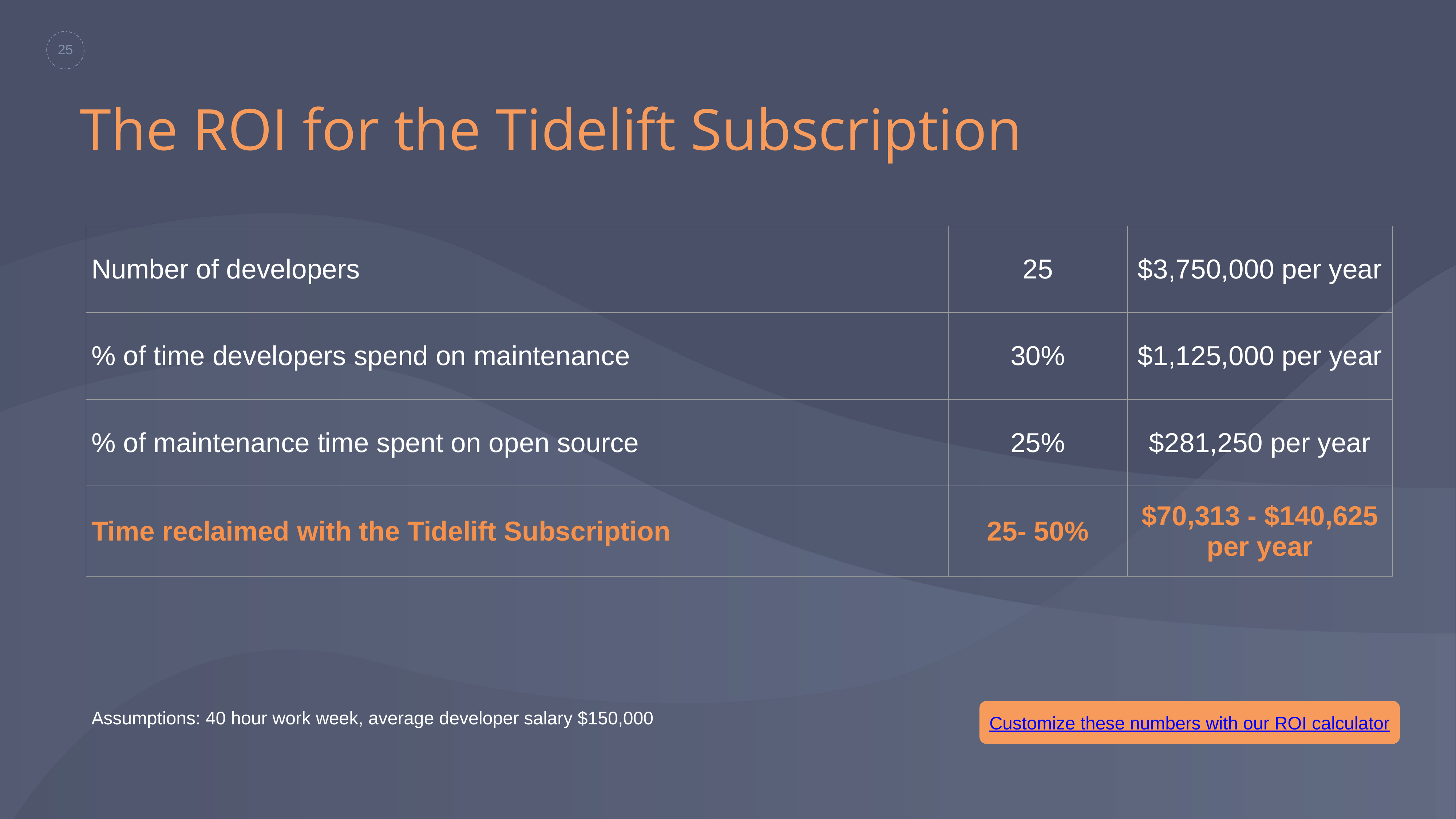

25
The ROI for the Tidelift Subscription
| Number of developers | 25 | $3,750,000 per year |
| --- | --- | --- |
| % of time developers spend on maintenance | 30% | $1,125,000 per year |
| % of maintenance time spent on open source | 25% | $281,250 per year |
| Time reclaimed with the Tidelift Subscription | 25- 50% | $70,313 - $140,625 per year |
Assumptions: 40 hour work week, average developer salary $150,000
Customize these numbers with our ROI calculator